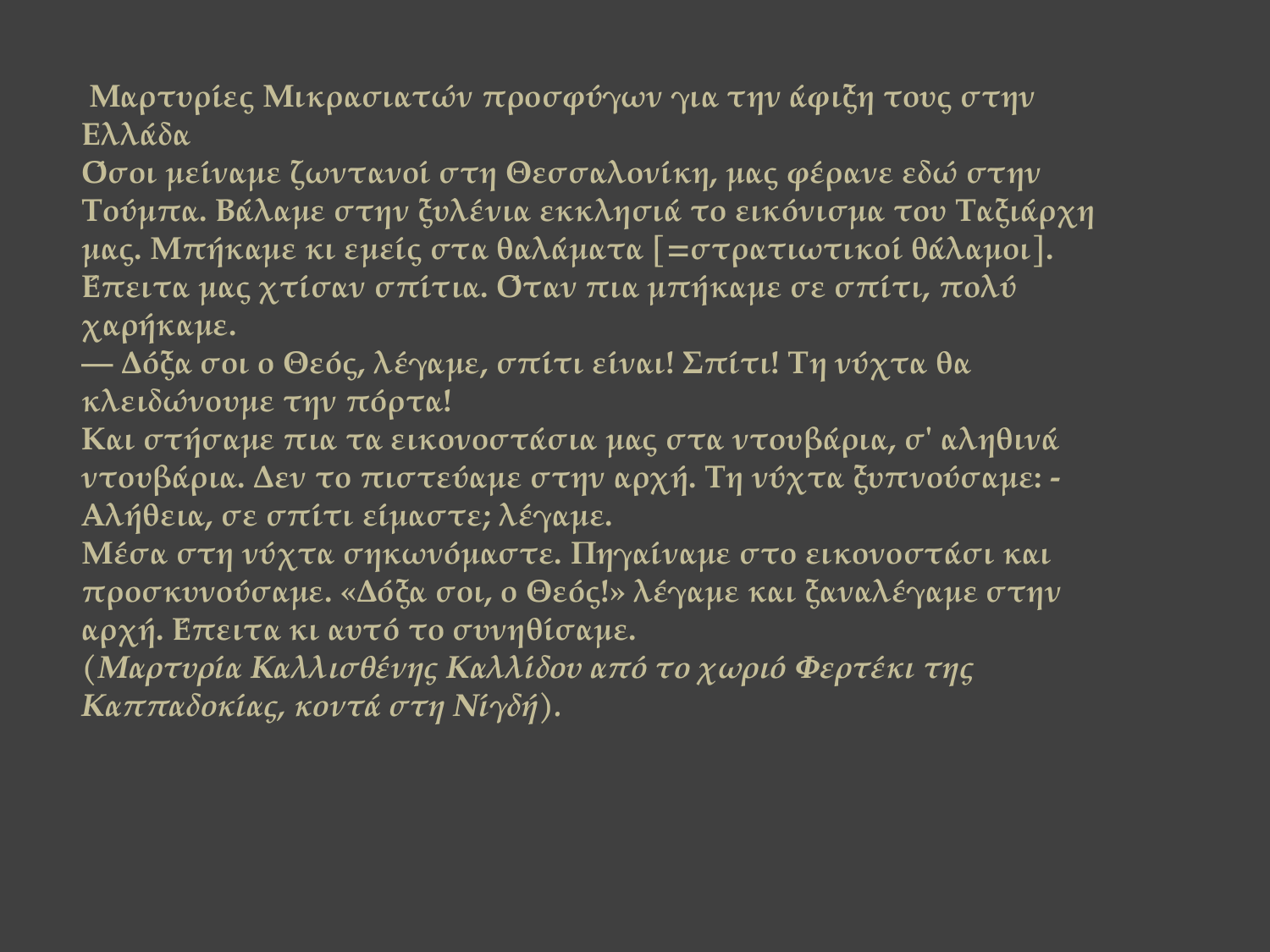

Μαρτυρίες Μικρασιατών προσφύγων για την άφιξη τους στην Ελλάδα
Όσοι μείναμε ζωντανοί στη Θεσσαλονίκη, μας φέρανε εδώ στην Τούμπα. Βάλαμε στην ξυλένια εκκλησιά το εικόνισμα του Ταξιάρχη μας. Μπήκαμε κι εμείς στα θαλάματα [=στρατιωτικοί θάλαμοι]. Έπειτα μας χτίσαν σπίτια. Όταν πια μπήκαμε σε σπίτι, πολύ χαρήκαμε.
— Δόξα σοι ο Θεός, λέγαμε, σπίτι είναι! Σπίτι! Τη νύχτα θα κλειδώνουμε την πόρτα!
Και στήσαμε πια τα εικονοστάσια μας στα ντουβάρια, σ' αληθινά ντουβάρια. Δεν το πιστεύαμε στην αρχή. Τη νύχτα ξυπνούσαμε: - Αλήθεια, σε σπίτι είμαστε; λέγαμε.
Μέσα στη νύχτα σηκωνόμαστε. Πηγαίναμε στο εικονοστάσι και προσκυνούσαμε. «Δόξα σοι, ο Θεός!» λέγαμε και ξαναλέγαμε στην αρχή. Έπειτα κι αυτό το συνηθίσαμε.
(Μαρτυρία Καλλισθένης Καλλίδου από το χωριό Φερτέκι της Καππαδοκίας, κοντά στη Νίγδή).